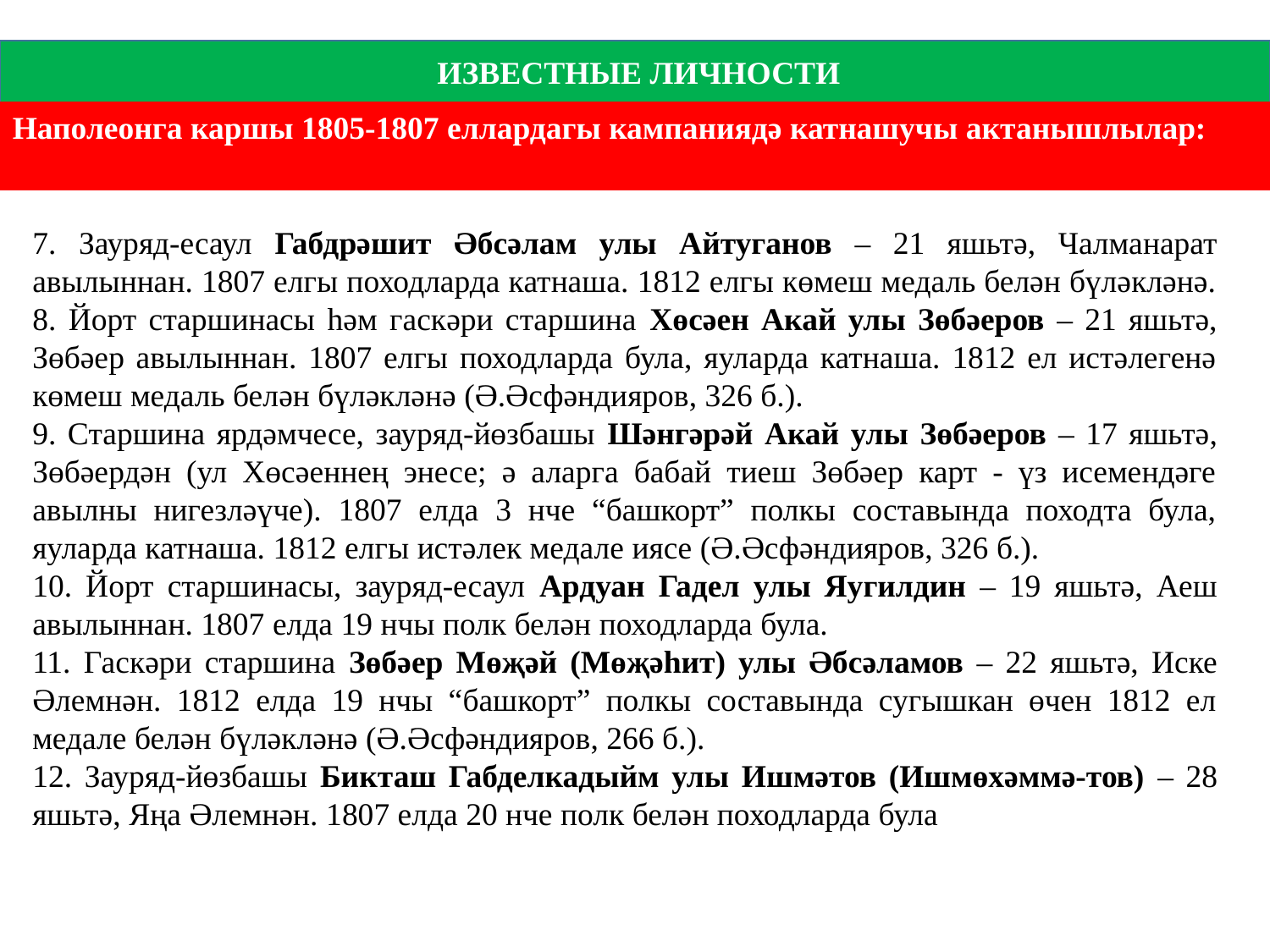

ИЗВЕСТНЫЕ ЛИЧНОСТИ
Наполеонга каршы 1805-1807 еллардагы кампаниядә катнашучы актанышлылар:

7. Зауряд-есаул Габдрәшит Әбсәлам улы Айтуганов – 21 яшьтә, Чалманарат авылыннан. 1807 елгы походларда катнаша. 1812 елгы көмеш медаль белән бүләкләнә.
8. Йорт старшинасы һәм гаскәри старшина Хөсәен Акай улы Зөбәеров – 21 яшьтә, Зөбәер авылыннан. 1807 елгы походларда була, яуларда катнаша. 1812 ел истәлегенә көмеш медаль белән бүләкләнә (Ә.Әсфәндияров, 326 б.).
9. Старшина ярдәмчесе, зауряд-йөзбашы Шәнгәрәй Акай улы Зөбәеров – 17 яшьтә, Зөбәердән (ул Хөсәеннең энесе; ә аларга бабай тиеш Зөбәер карт - үз исемендәге авылны нигезләүче). 1807 елда 3 нче “башкорт” полкы составында походта була, яуларда катнаша. 1812 елгы истәлек медале иясе (Ә.Әсфәндияров, 326 б.).
10. Йорт старшинасы, зауряд-есаул Ардуан Гадел улы Яугилдин – 19 яшьтә, Аеш авылыннан. 1807 елда 19 нчы полк белән походларда була.
11. Гаскәри старшина Зөбәер Мөҗәй (Мөҗәһит) улы Әбсәламов – 22 яшьтә, Иске Әлемнән. 1812 елда 19 нчы “башкорт” полкы составында сугышкан өчен 1812 ел медале белән бүләкләнә (Ә.Әсфәндияров, 266 б.).
12. Зауряд-йөзбашы Бикташ Габделкадыйм улы Ишмәтов (Ишмөхәммә-тов) – 28 яшьтә, Яңа Әлемнән. 1807 елда 20 нче полк белән походларда була